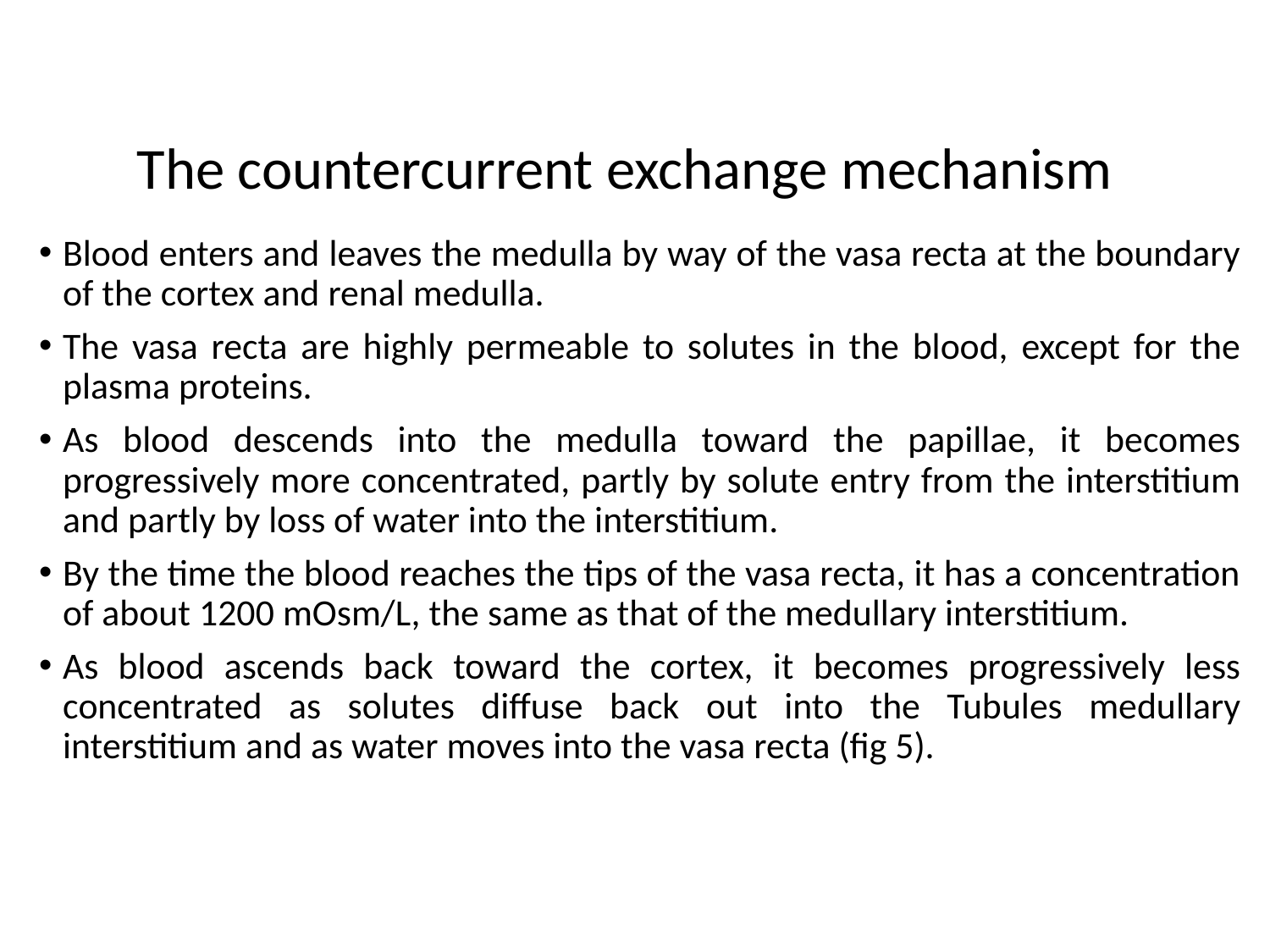

# The countercurrent exchange mechanism
Blood enters and leaves the medulla by way of the vasa recta at the boundary of the cortex and renal medulla.
The vasa recta are highly permeable to solutes in the blood, except for the plasma proteins.
As blood descends into the medulla toward the papillae, it becomes progressively more concentrated, partly by solute entry from the interstitium and partly by loss of water into the interstitium.
By the time the blood reaches the tips of the vasa recta, it has a concentration of about 1200 mOsm/L, the same as that of the medullary interstitium.
As blood ascends back toward the cortex, it becomes progressively less concentrated as solutes diffuse back out into the Tubules medullary interstitium and as water moves into the vasa recta (fig 5).